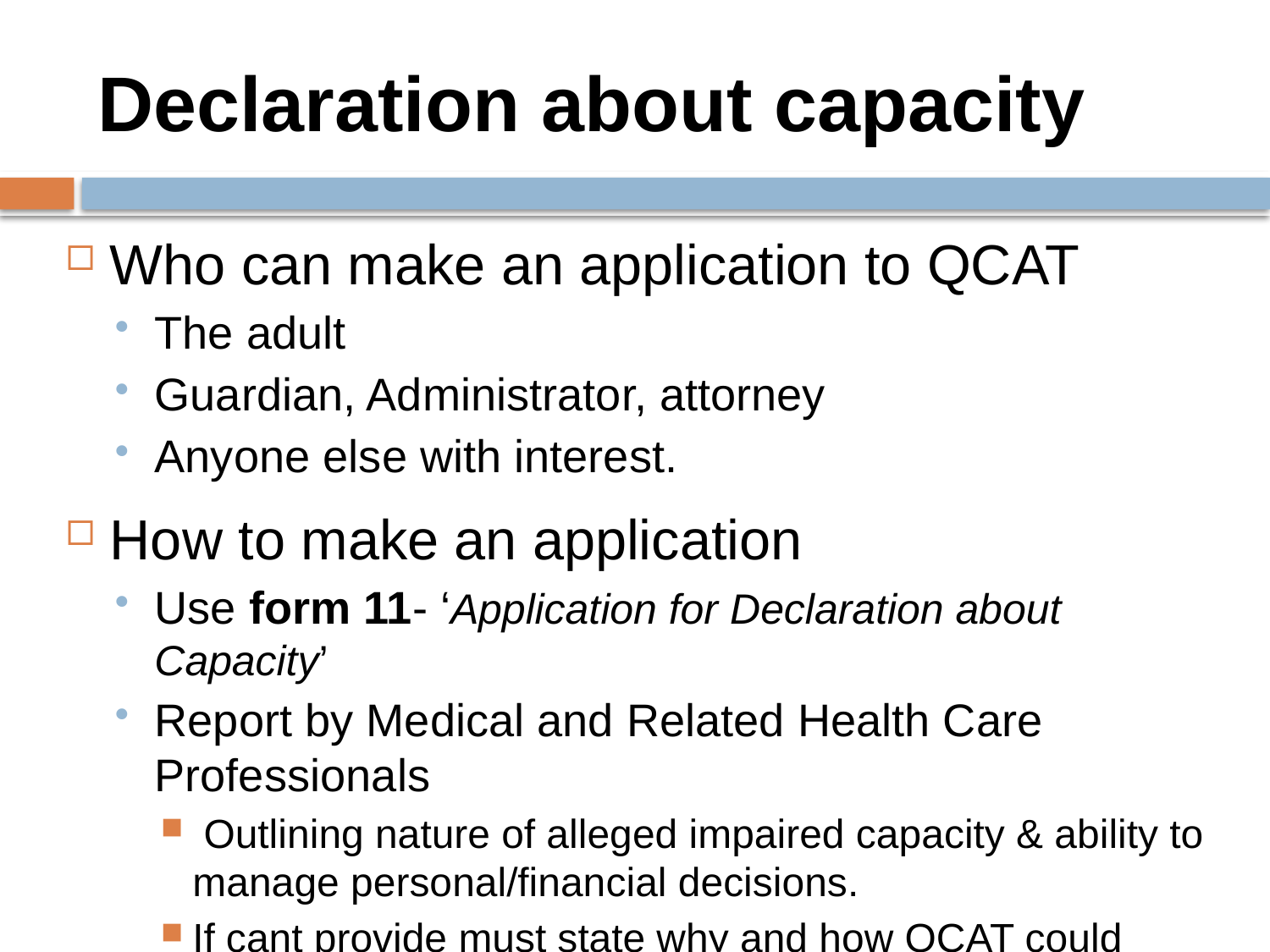

# Declaration about capacity
Who can make an application to QCAT
The adult
Guardian, Administrator, attorney
Anyone else with interest.
How to make an application
Use form 11- ‘Application for Declaration about Capacity’
Report by Medical and Related Health Care Professionals
 Outlining nature of alleged impaired capacity & ability to manage personal/financial decisions.
If cant provide must state why and how QCAT could obtain one.